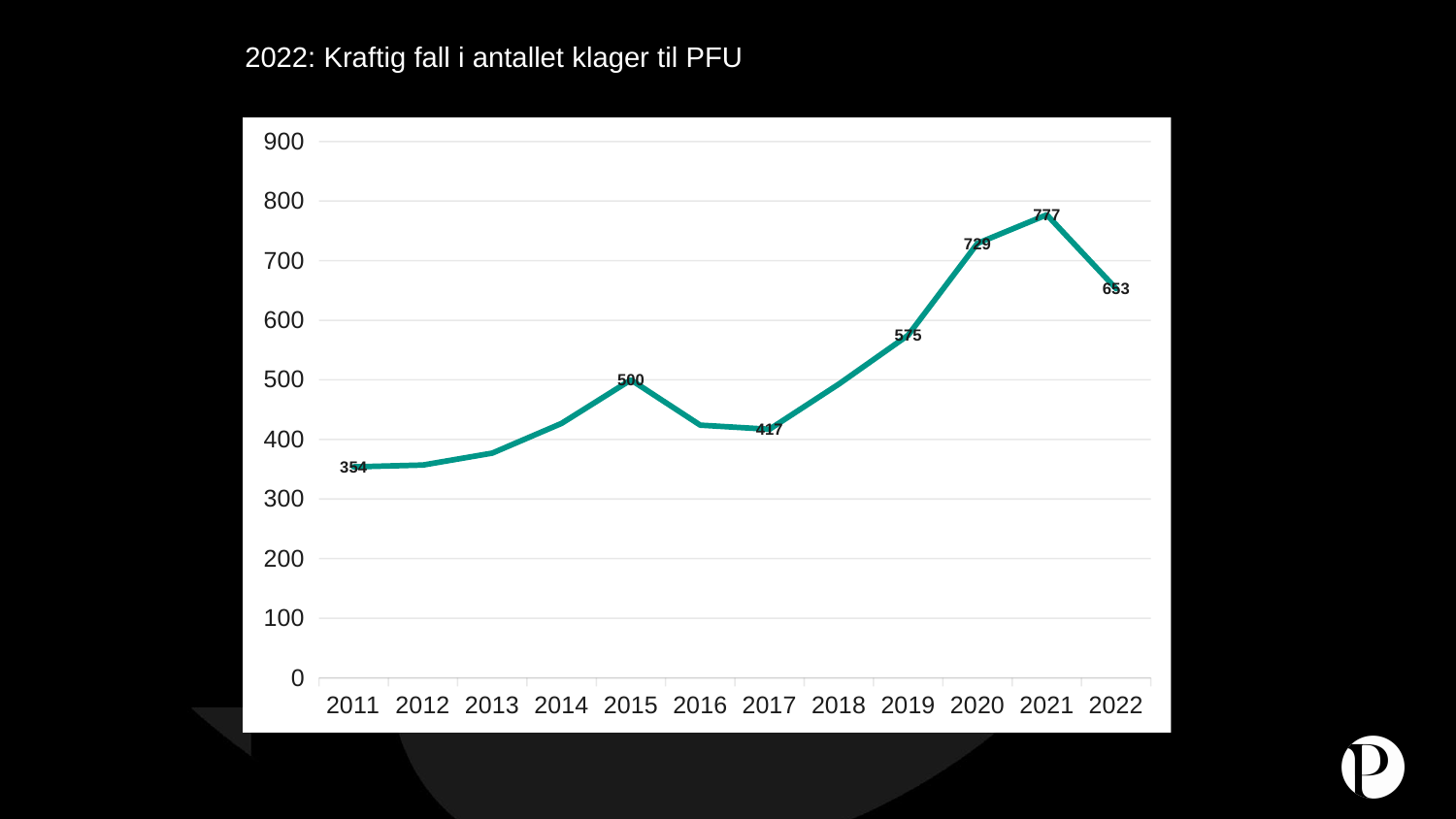

2022: Kraftig fall i antallet klager til PFU

### Chart

| Category | Kolonne3 |
|---|---|
| 2011 | 354.0 |
| 2012 | 357.0 |
| 2013 | 377.0 |
| 2014 | 427.0 |
| 2015 | 500.0 |
| 2016 | 424.0 |
| 2017 | 417.0 |
| 2018 | 493.0 |
| 2019 | 575.0 |
| 2020 | 729.0 |
| 2021 | 777.0 |
| 2022 | 653.0 |